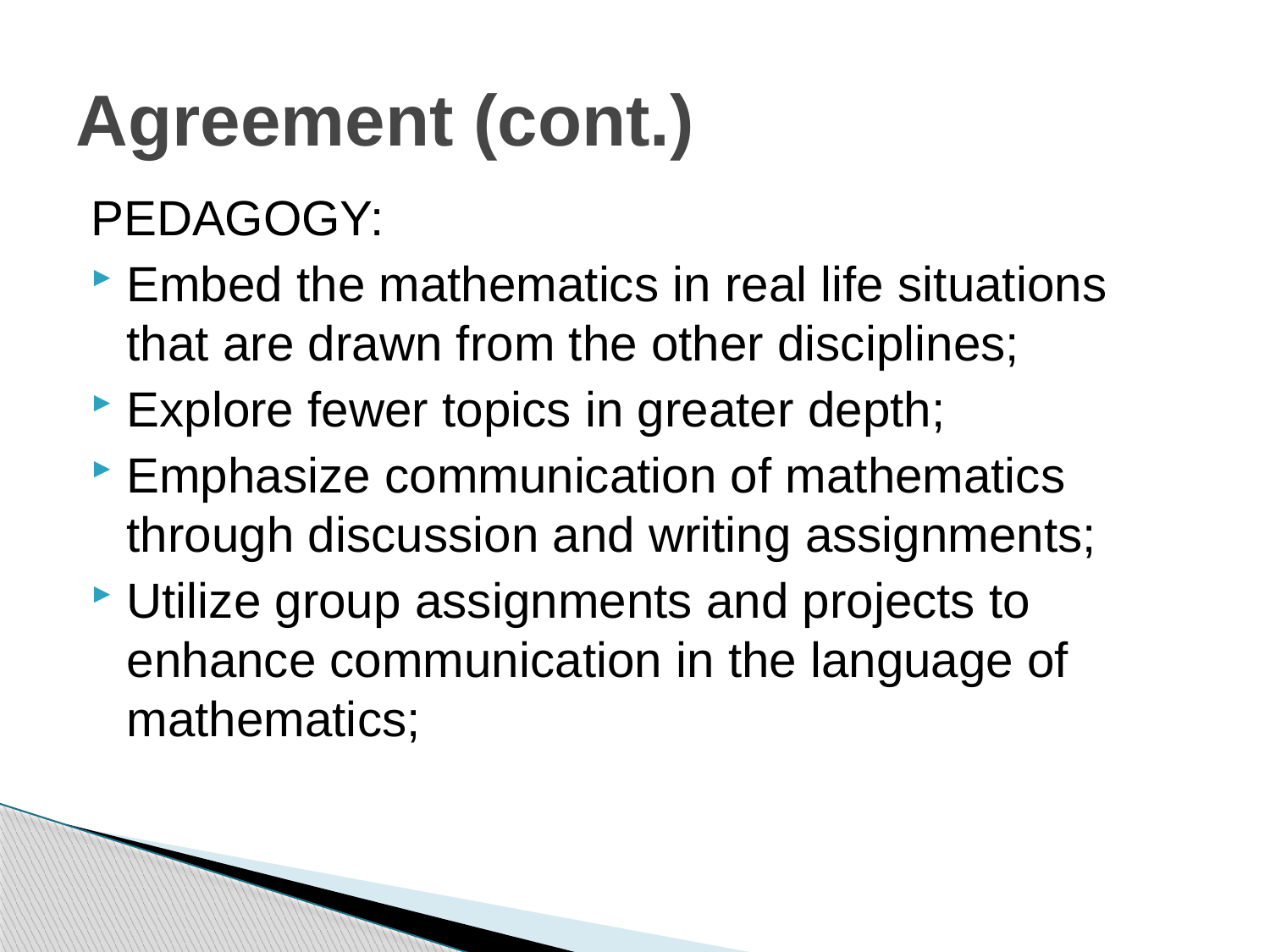

# Agreement (cont.)
PEDAGOGY:
Embed the mathematics in real life situations that are drawn from the other disciplines;
Explore fewer topics in greater depth;
Emphasize communication of mathematics through discussion and writing assignments;
Utilize group assignments and projects to enhance communication in the language of mathematics;